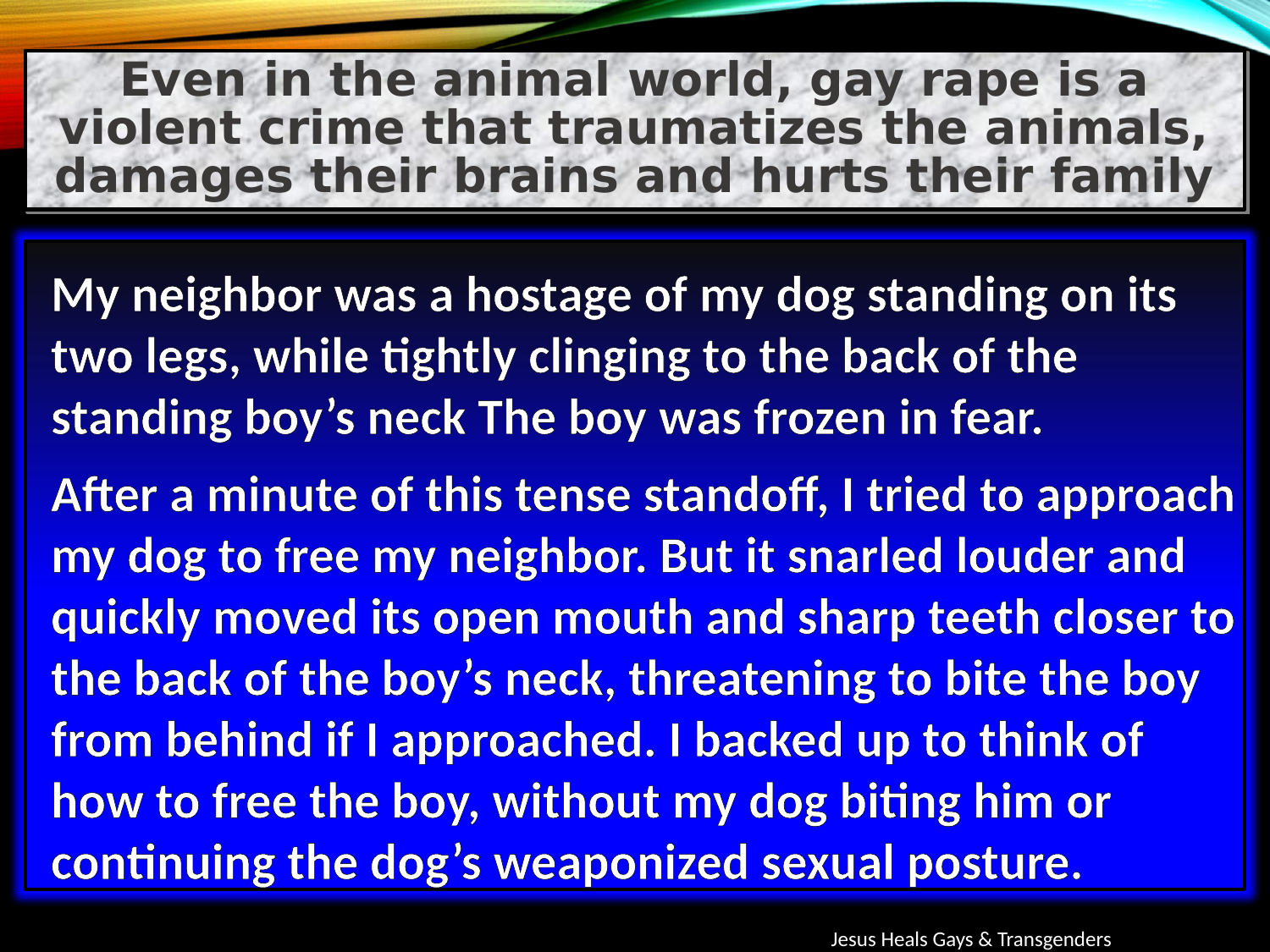

Even in the animal world, gay rape is a violent crime that traumatizes the animals, damages their brains and hurts their family
My neighbor was a hostage of my dog standing on its two legs, while tightly clinging to the back of the standing boy’s neck The boy was frozen in fear.
After a minute of this tense standoff, I tried to approach my dog to free my neighbor. But it snarled louder and quickly moved its open mouth and sharp teeth closer to the back of the boy’s neck, threatening to bite the boy from behind if I approached. I backed up to think of how to free the boy, without my dog biting him or continuing the dog’s weaponized sexual posture.
Jesus Heals Gays & Transgenders